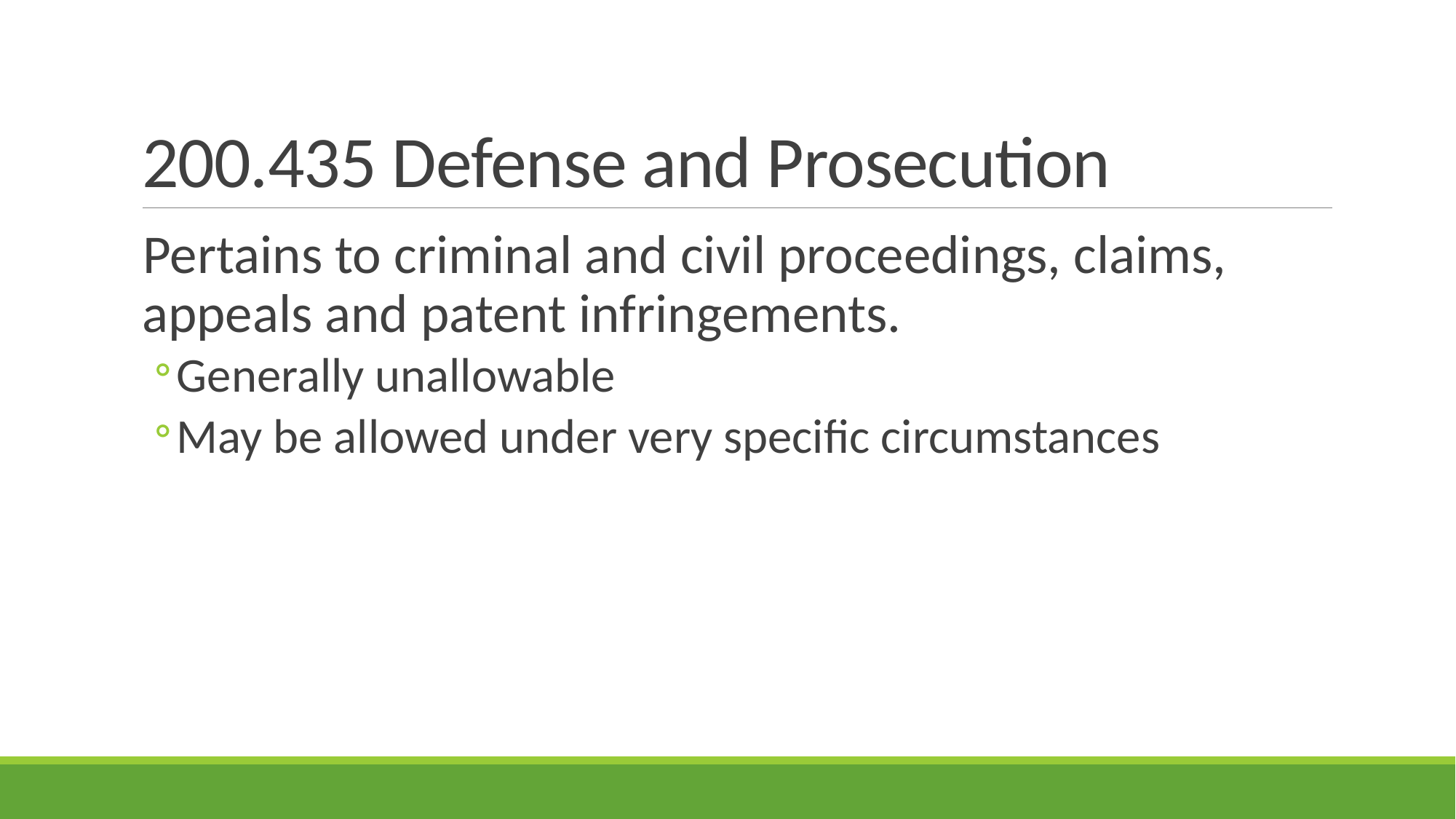

# 200.435 Defense and Prosecution
Pertains to criminal and civil proceedings, claims, appeals and patent infringements.
Generally unallowable
May be allowed under very specific circumstances